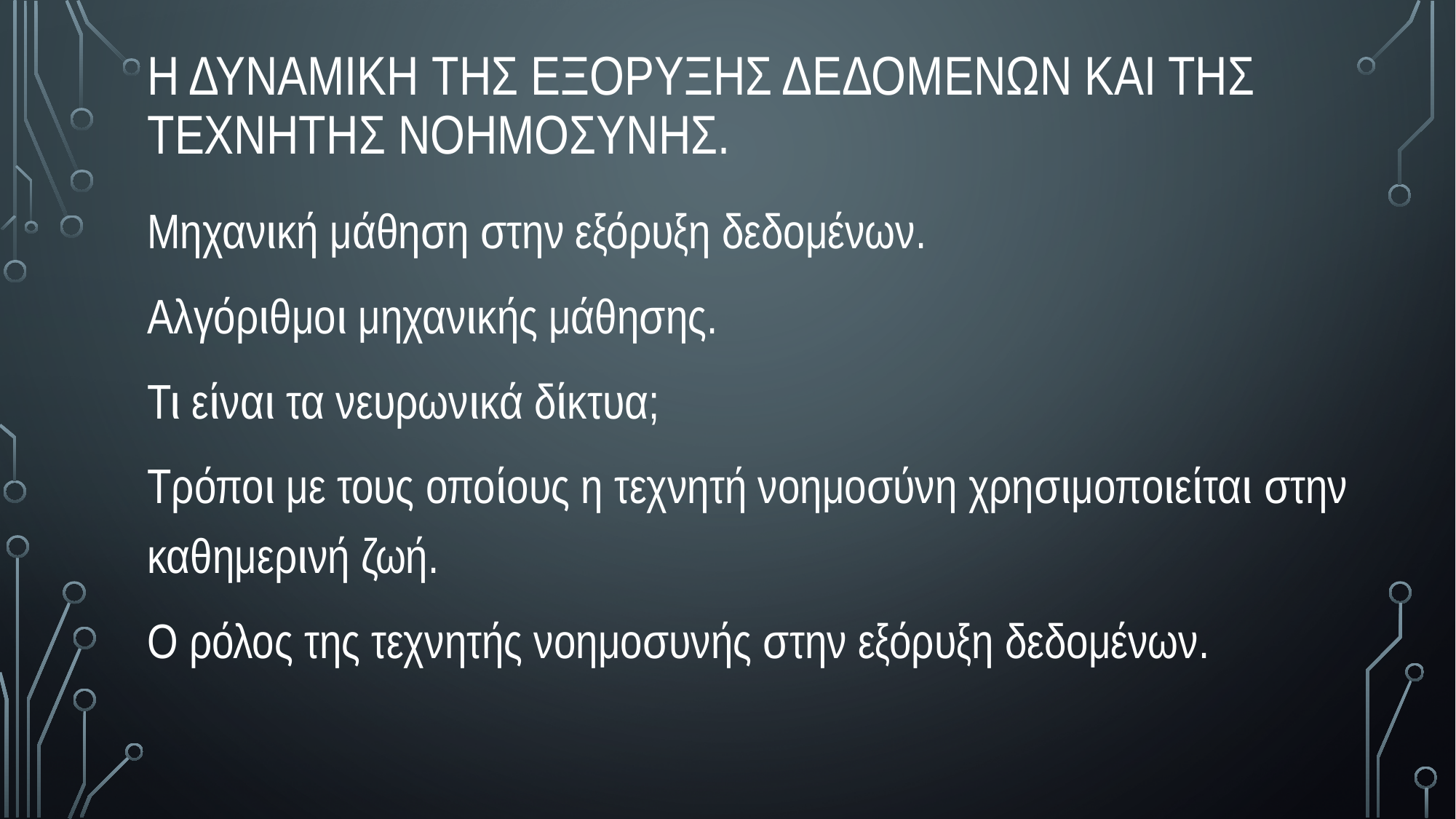

# Η δυναμικη της εξoρυξης δεδομeνων και της τεχνητhς νοημοσyνης.
Μηχανική μάθηση στην εξόρυξη δεδομένων.
Αλγόριθμοι μηχανικής μάθησης.
Τι είναι τα νευρωνικά δίκτυα;
Τρόποι με τους οποίους η τεχνητή νοημοσύνη χρησιμοποιείται στην καθημερινή ζωή.
Ο ρόλος της τεχνητής νοημοσυνής στην εξόρυξη δεδομένων.